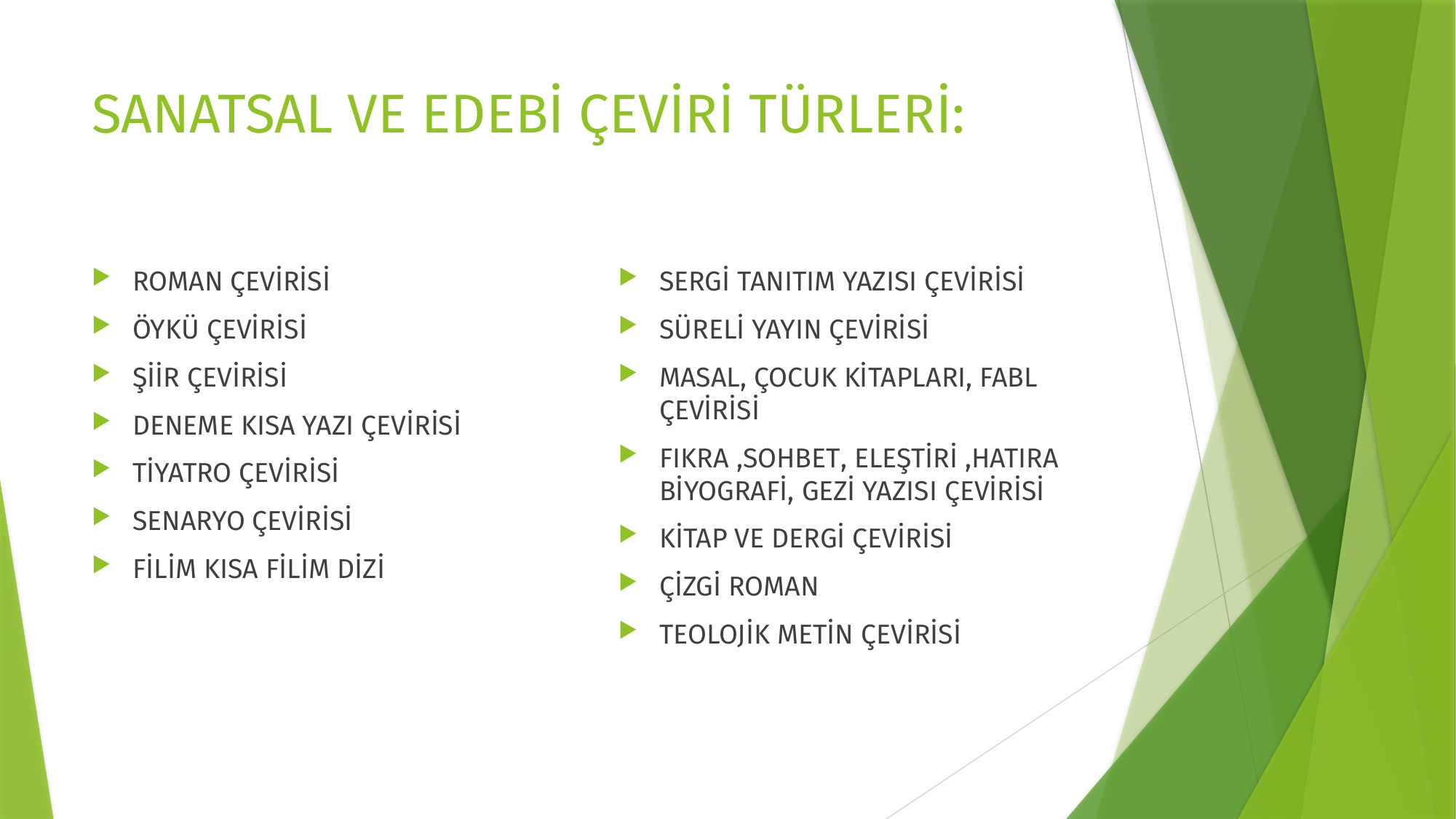

# SANATSAL VE EDEBİ ÇEVİRİ TÜRLERİ:
ROMAN ÇEVİRİSİ
ÖYKÜ ÇEVİRİSİ
ŞİİR ÇEVİRİSİ
DENEME KISA YAZI ÇEVİRİSİ
TİYATRO ÇEVİRİSİ
SENARYO ÇEVİRİSİ
FİLİM KISA FİLİM DİZİ
SERGİ TANITIM YAZISI ÇEVİRİSİ
SÜRELİ YAYIN ÇEVİRİSİ
MASAL, ÇOCUK KİTAPLARI, FABL ÇEVİRİSİ
FIKRA ,SOHBET, ELEŞTİRİ ,HATIRA BİYOGRAFİ, GEZİ YAZISI ÇEVİRİSİ
KİTAP VE DERGİ ÇEVİRİSİ
ÇİZGİ ROMAN
TEOLOJİK METİN ÇEVİRİSİ